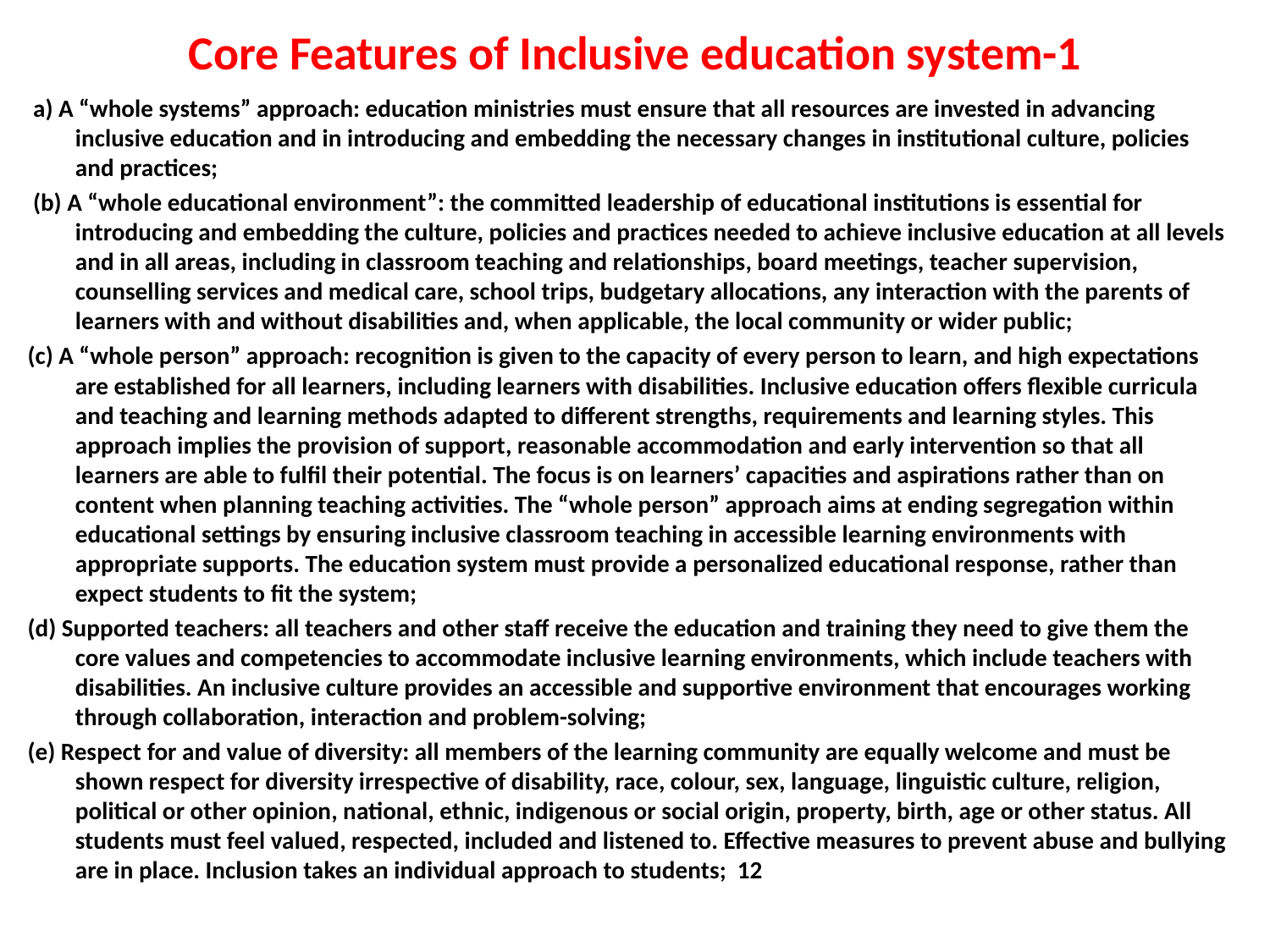

# Core Features of Inclusive education system-1
 a) A “whole systems” approach: education ministries must ensure that all resources are invested in advancing inclusive education and in introducing and embedding the necessary changes in institutional culture, policies and practices;
 (b) A “whole educational environment”: the committed leadership of educational institutions is essential for introducing and embedding the culture, policies and practices needed to achieve inclusive education at all levels and in all areas, including in classroom teaching and relationships, board meetings, teacher supervision, counselling services and medical care, school trips, budgetary allocations, any interaction with the parents of learners with and without disabilities and, when applicable, the local community or wider public;
(c) A “whole person” approach: recognition is given to the capacity of every person to learn, and high expectations are established for all learners, including learners with disabilities. Inclusive education offers flexible curricula and teaching and learning methods adapted to different strengths, requirements and learning styles. This approach implies the provision of support, reasonable accommodation and early intervention so that all learners are able to fulfil their potential. The focus is on learners’ capacities and aspirations rather than on content when planning teaching activities. The “whole person” approach aims at ending segregation within educational settings by ensuring inclusive classroom teaching in accessible learning environments with appropriate supports. The education system must provide a personalized educational response, rather than expect students to fit the system;
(d) Supported teachers: all teachers and other staff receive the education and training they need to give them the core values and competencies to accommodate inclusive learning environments, which include teachers with disabilities. An inclusive culture provides an accessible and supportive environment that encourages working through collaboration, interaction and problem-solving;
(e) Respect for and value of diversity: all members of the learning community are equally welcome and must be shown respect for diversity irrespective of disability, race, colour, sex, language, linguistic culture, religion, political or other opinion, national, ethnic, indigenous or social origin, property, birth, age or other status. All students must feel valued, respected, included and listened to. Effective measures to prevent abuse and bullying are in place. Inclusion takes an individual approach to students;  12